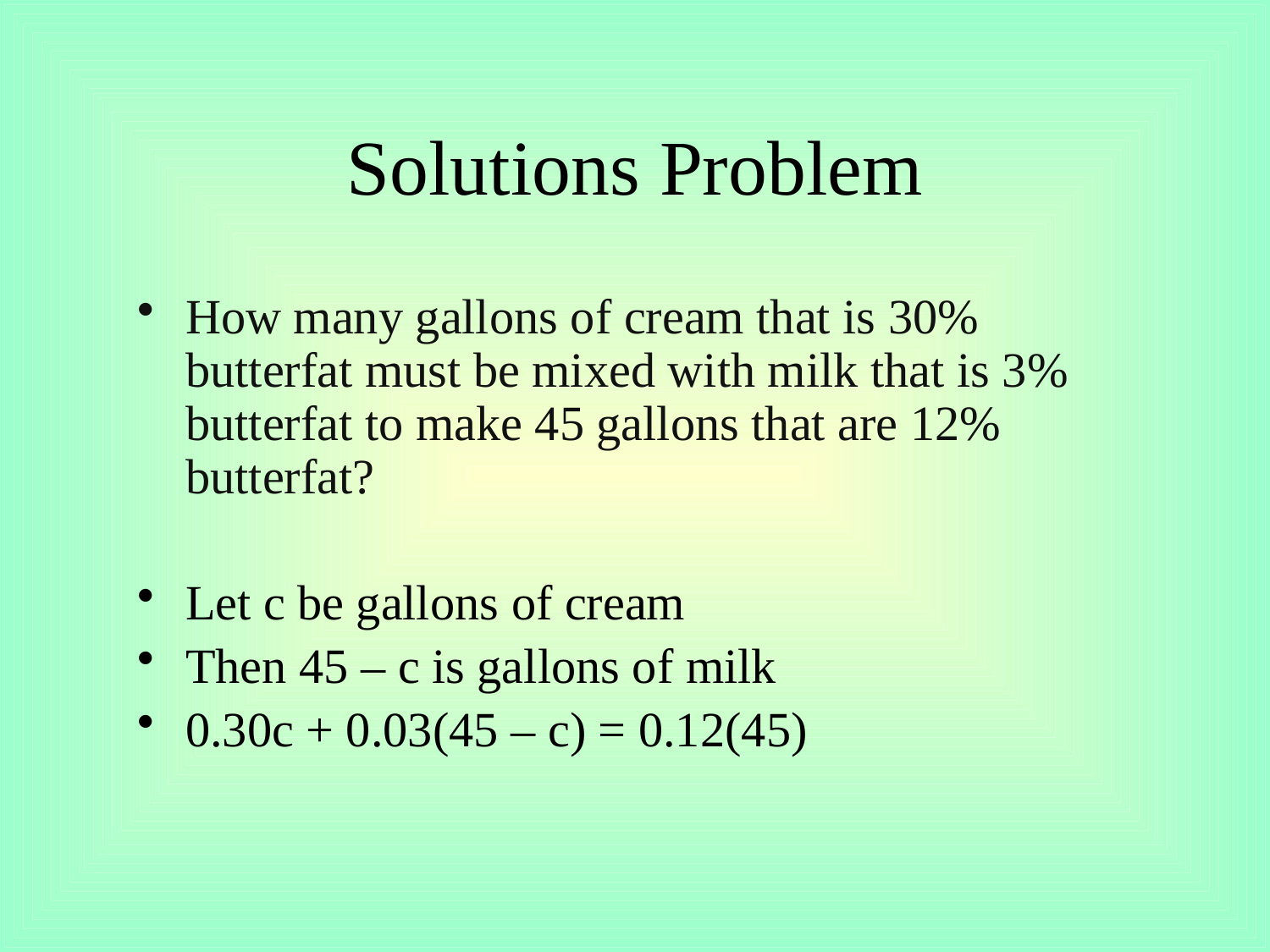

# Solutions Problem
How many gallons of cream that is 30% butterfat must be mixed with milk that is 3% butterfat to make 45 gallons that are 12% butterfat?

Let c be gallons of cream
Then 45 – c is gallons of milk
0.30c + 0.03(45 – c) = 0.12(45)